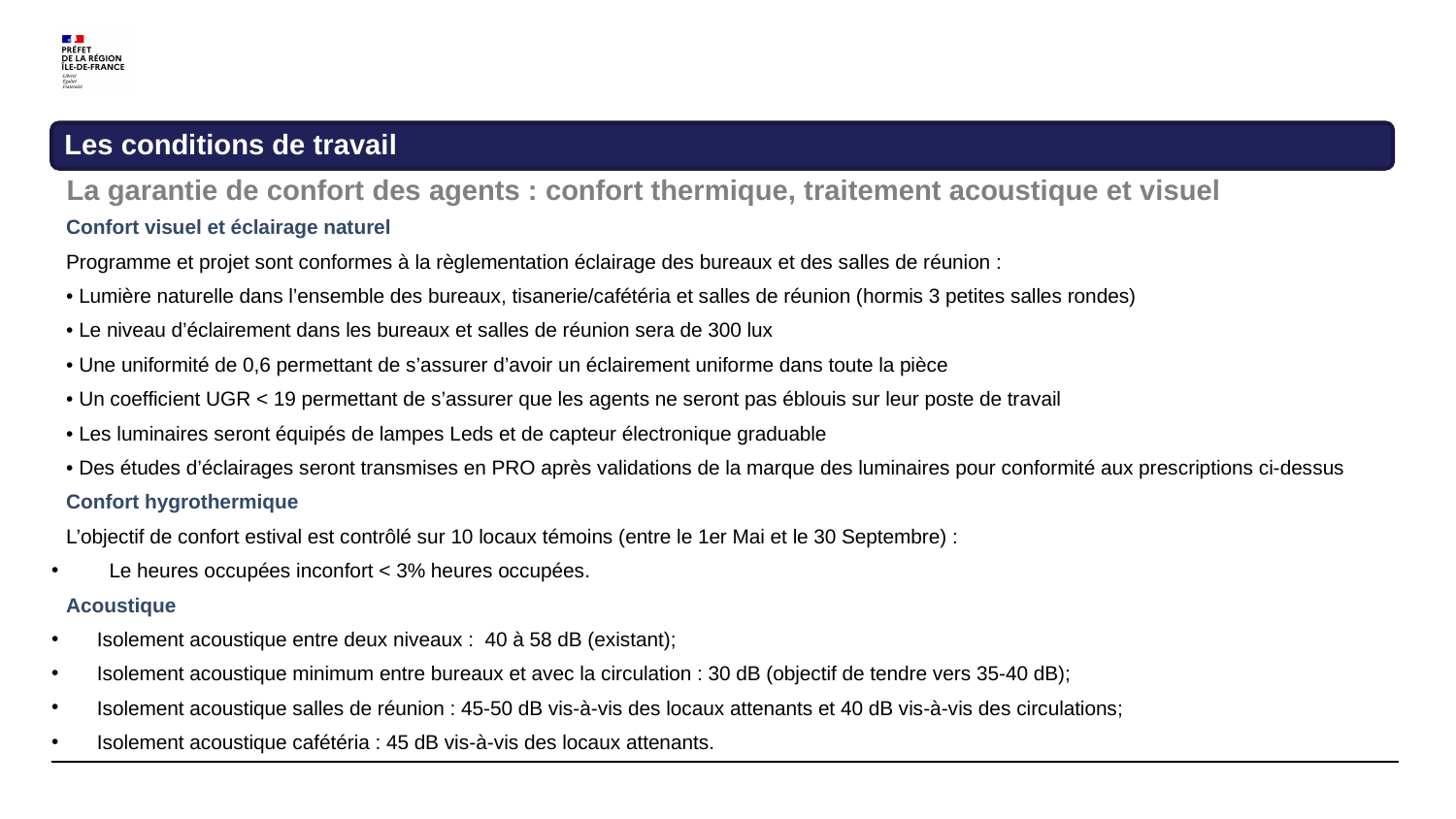

Les conditions de travail
La garantie de confort des agents : confort thermique, traitement acoustique et visuel
Confort visuel et éclairage naturel
Programme et projet sont conformes à la règlementation éclairage des bureaux et des salles de réunion :
• Lumière naturelle dans l’ensemble des bureaux, tisanerie/cafétéria et salles de réunion (hormis 3 petites salles rondes)
• Le niveau d’éclairement dans les bureaux et salles de réunion sera de 300 lux
• Une uniformité de 0,6 permettant de s’assurer d’avoir un éclairement uniforme dans toute la pièce
• Un coefficient UGR < 19 permettant de s’assurer que les agents ne seront pas éblouis sur leur poste de travail
• Les luminaires seront équipés de lampes Leds et de capteur électronique graduable
• Des études d’éclairages seront transmises en PRO après validations de la marque des luminaires pour conformité aux prescriptions ci-dessus
Confort hygrothermique
L’objectif de confort estival est contrôlé sur 10 locaux témoins (entre le 1er Mai et le 30 Septembre) :
Le heures occupées inconfort < 3% heures occupées.
Acoustique
Isolement acoustique entre deux niveaux :  40 à 58 dB (existant);
Isolement acoustique minimum entre bureaux et avec la circulation : 30 dB (objectif de tendre vers 35-40 dB);
Isolement acoustique salles de réunion : 45-50 dB vis-à-vis des locaux attenants et 40 dB vis-à-vis des circulations;
Isolement acoustique cafétéria : 45 dB vis-à-vis des locaux attenants.